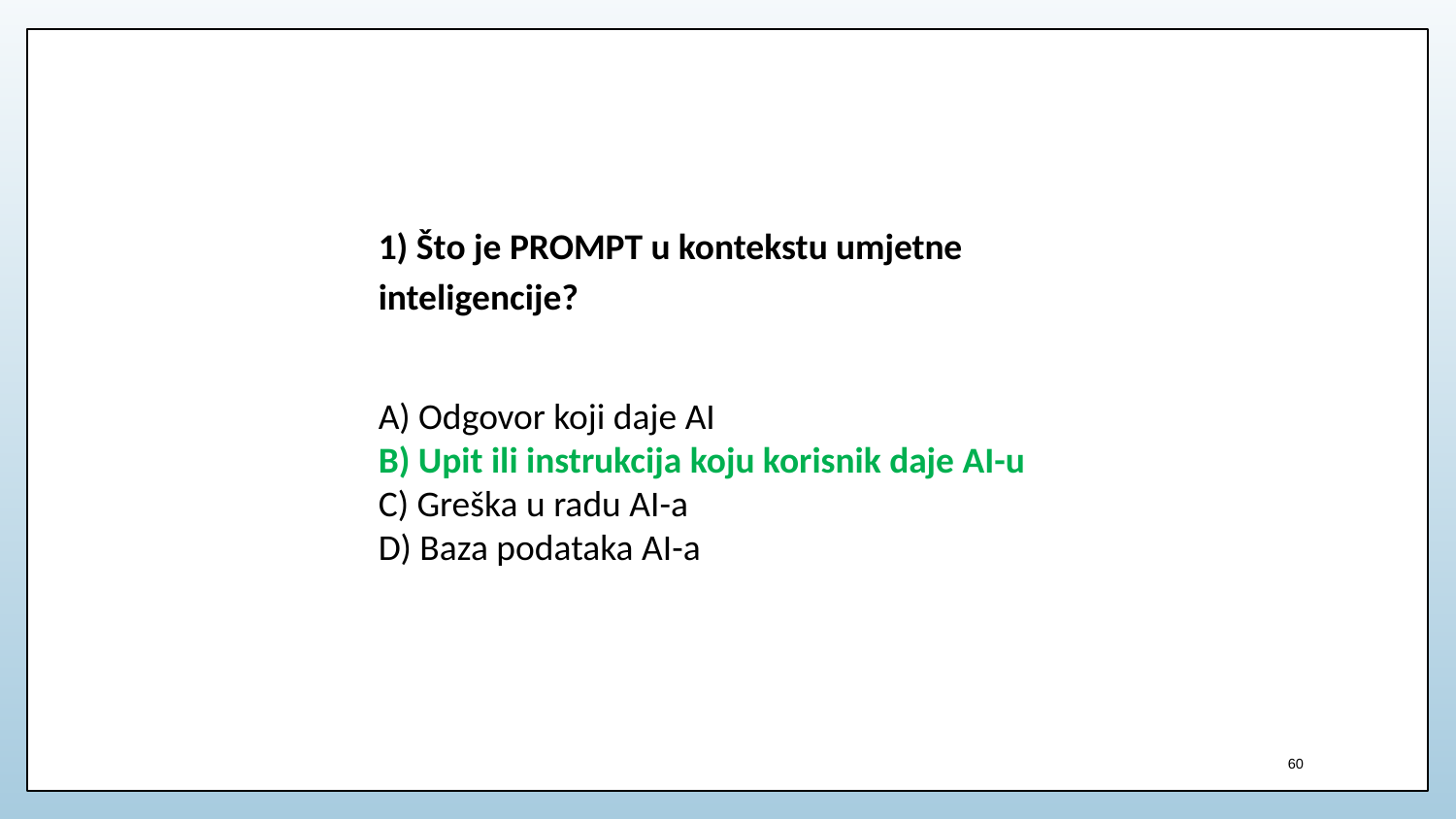

1) Što je PROMPT u kontekstu umjetne inteligencije?

A) Odgovor koji daje AI
B) Upit ili instrukcija koju korisnik daje AI-u
C) Greška u radu AI-a
D) Baza podataka AI-a
60